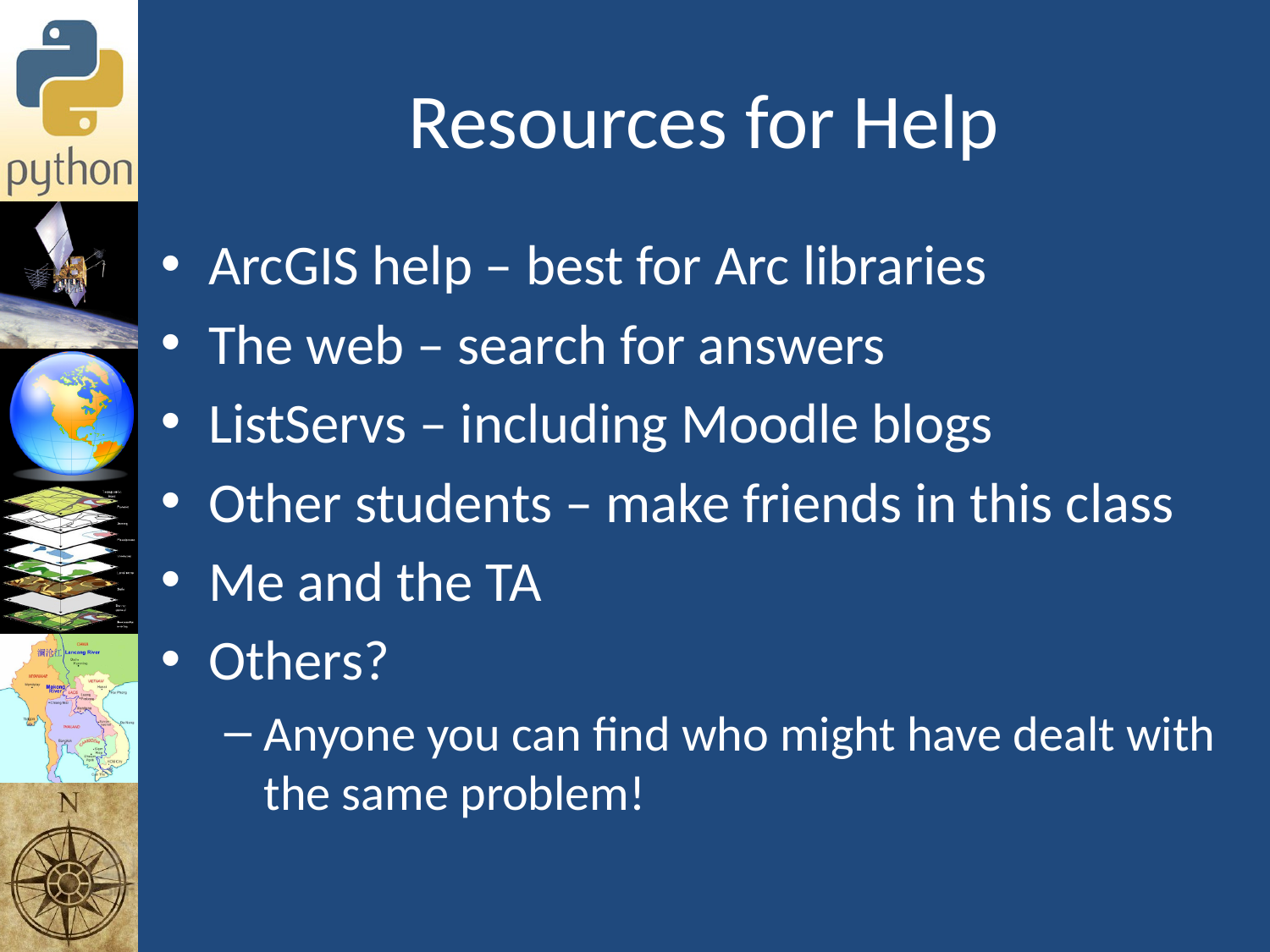

# Resources for Help
ArcGIS help – best for Arc libraries
The web – search for answers
ListServs – including Moodle blogs
Other students – make friends in this class
Me and the TA
Others?
Anyone you can find who might have dealt with the same problem!